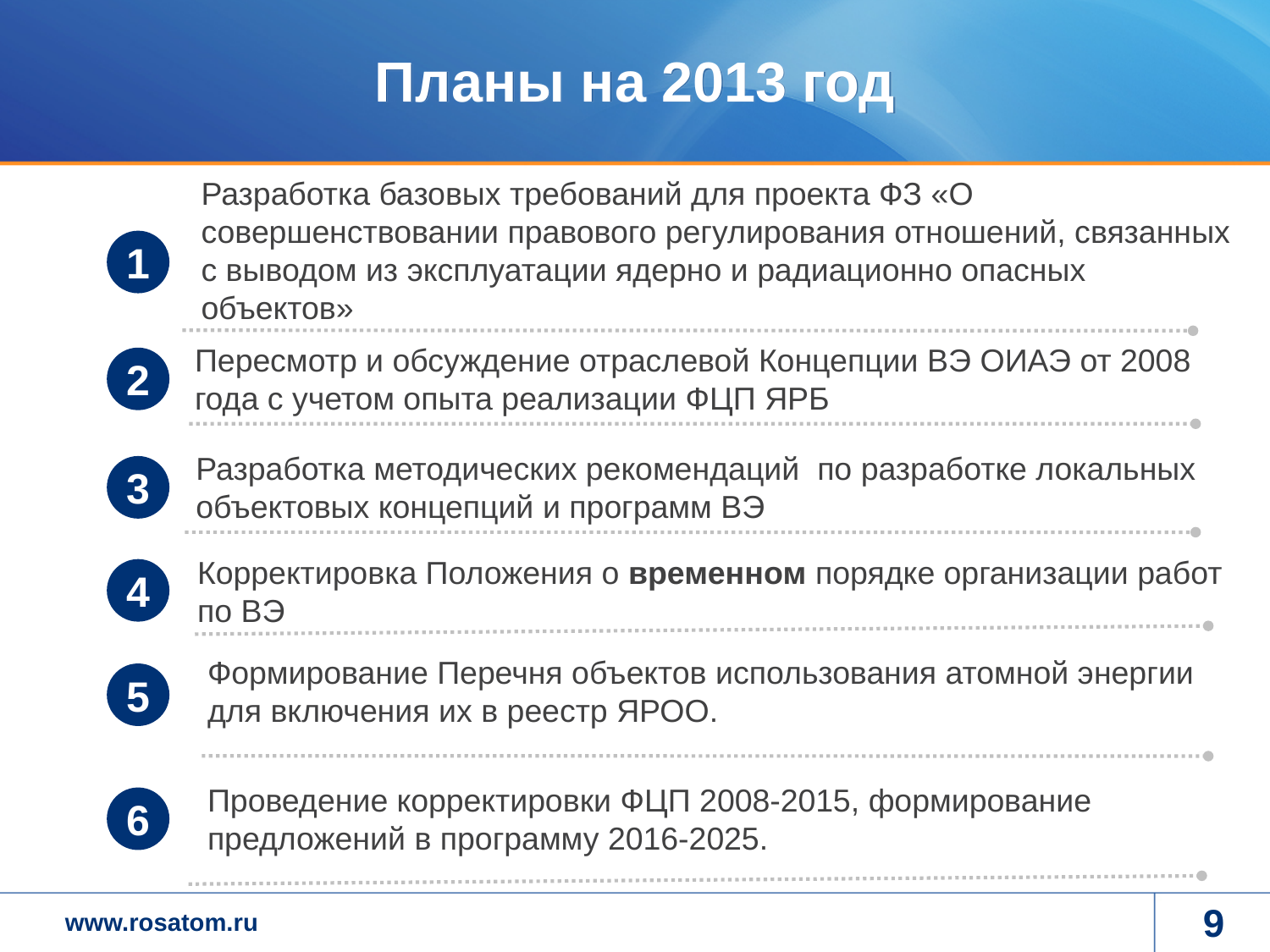

# Планы на 2013 год
Разработка базовых требований для проекта ФЗ «О совершенствовании правового регулирования отношений, связанных с выводом из эксплуатации ядерно и радиационно опасных объектов»
1

Пересмотр и обсуждение отраслевой Концепции ВЭ ОИАЭ от 2008 года с учетом опыта реализации ФЦП ЯРБ
2

Разработка методических рекомендаций  по разработке локальных объектовых концепций и программ ВЭ
3

Корректировка Положения о временном порядке организации работ по ВЭ
4

Формирование Перечня объектов использования атомной энергии для включения их в реестр ЯРОО.
5

Проведение корректировки ФЦП 2008-2015, формирование предложений в программу 2016-2025.
6

9